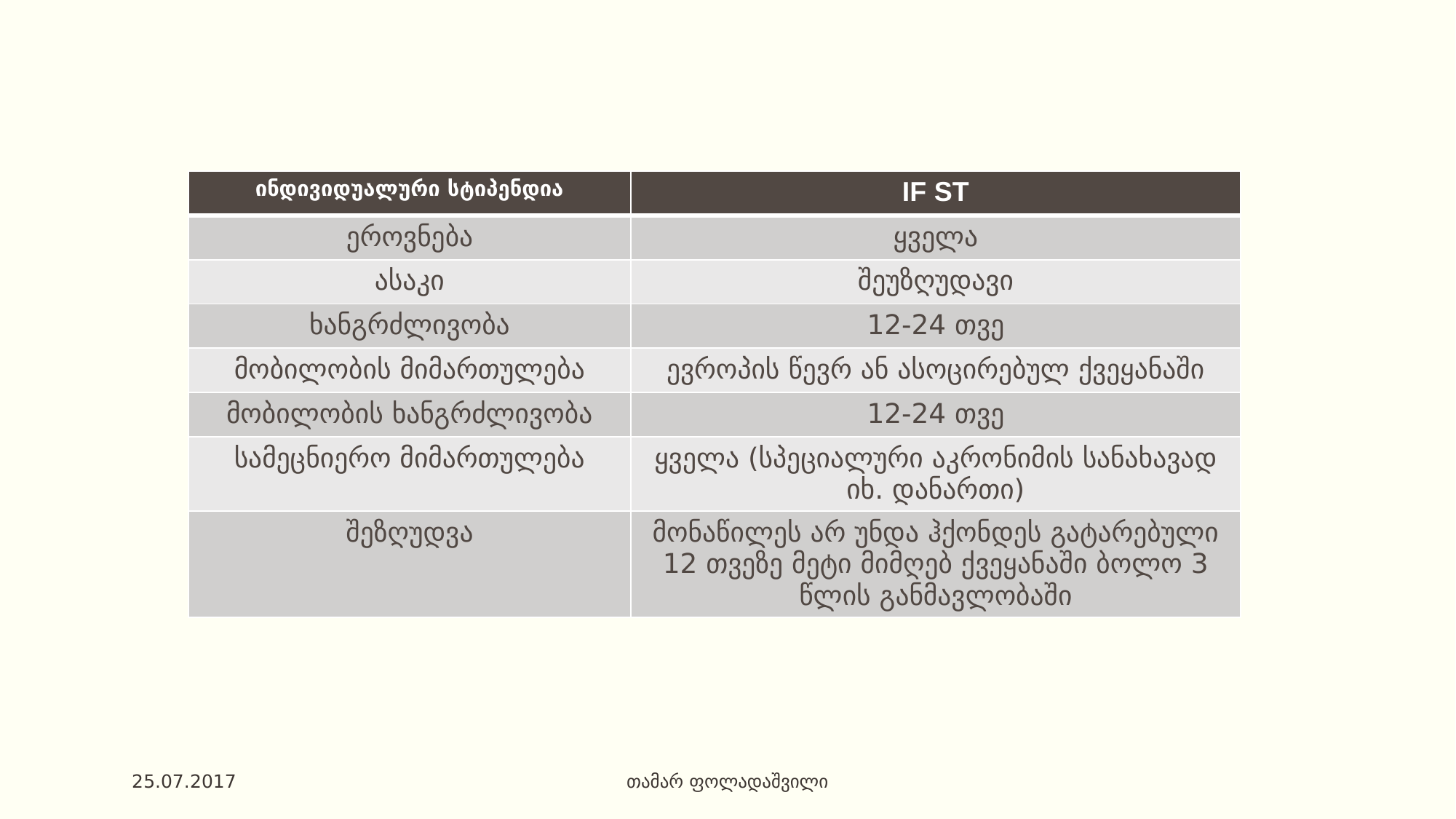

| ინდივიდუალური სტიპენდია | IF ST |
| --- | --- |
| ეროვნება | ყველა |
| ასაკი | შეუზღუდავი |
| ხანგრძლივობა | 12-24 თვე |
| მობილობის მიმართულება | ევროპის წევრ ან ასოცირებულ ქვეყანაში |
| მობილობის ხანგრძლივობა | 12-24 თვე |
| სამეცნიერო მიმართულება | ყველა (სპეციალური აკრონიმის სანახავად იხ. დანართი) |
| შეზღუდვა | მონაწილეს არ უნდა ჰქონდეს გატარებული 12 თვეზე მეტი მიმღებ ქვეყანაში ბოლო 3 წლის განმავლობაში |
თამარ ფოლადაშვილი
25.07.2017